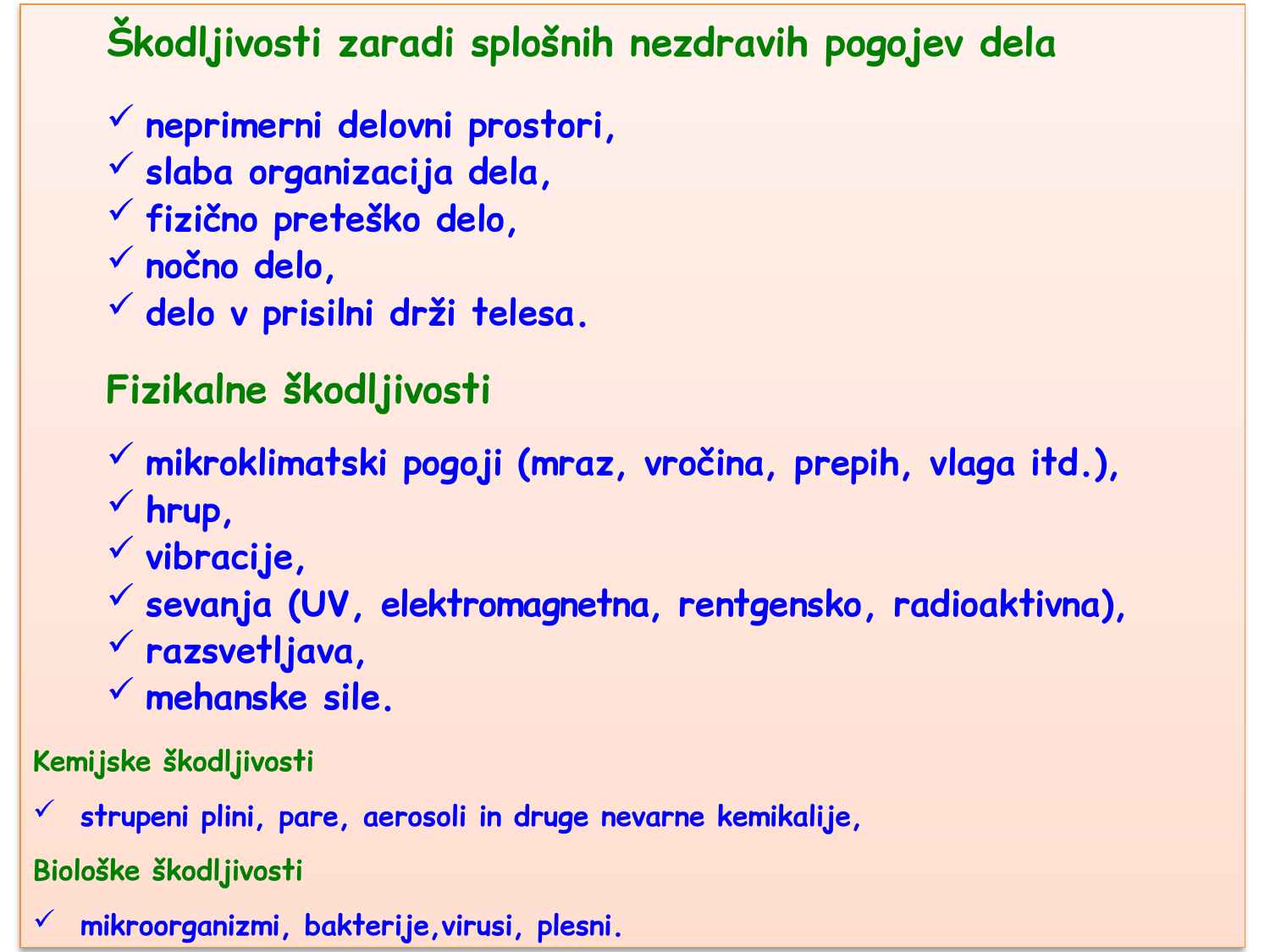

Škodljivosti zaradi splošnih nezdravih pogojev dela

neprimerni delovni prostori,
slaba organizacija dela,
fizično preteško delo,
nočno delo,
delo v prisilni drži telesa.

Fizikalne škodljivosti

mikroklimatski pogoji (mraz, vročina, prepih, vlaga itd.),
hrup,
vibracije,
sevanja (UV, elektromagnetna, rentgensko, radioaktivna),
razsvetljava,
mehanske sile.

Kemijske škodljivosti

strupeni plini, pare, aerosoli in druge nevarne kemikalije,

Biološke škodljivosti

mikroorganizmi, bakterije,virusi, plesni.